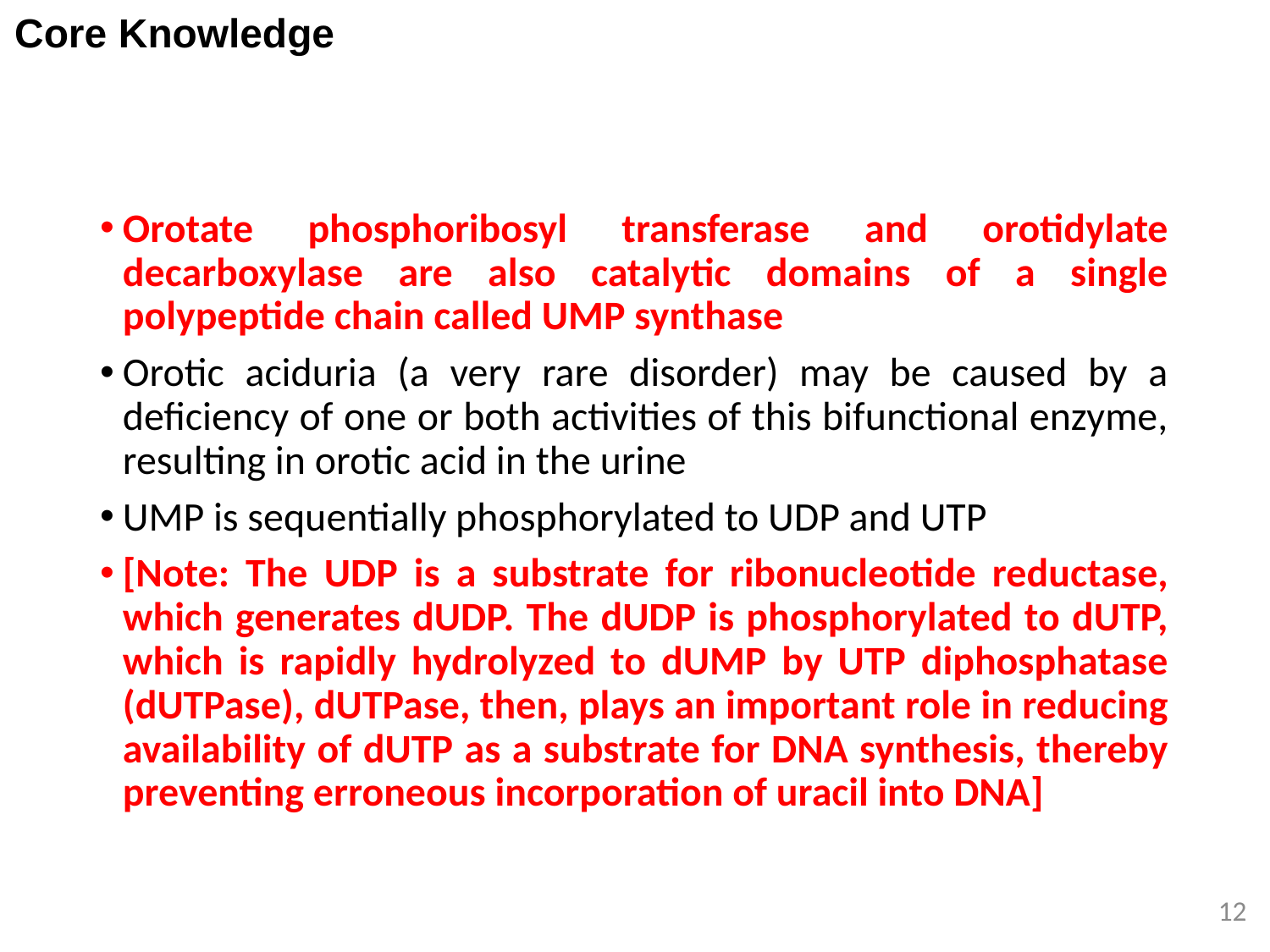

Core Knowledge
Orotate phosphoribosyl transferase and orotidylate decarboxylase are also catalytic domains of a single polypeptide chain called UMP synthase
Orotic aciduria (a very rare disorder) may be caused by a deficiency of one or both activities of this bifunctional enzyme, resulting in orotic acid in the urine
UMP is sequentially phosphorylated to UDP and UTP
[Note: The UDP is a substrate for ribonucleotide reductase, which generates dUDP. The dUDP is phosphorylated to dUTP, which is rapidly hydrolyzed to dUMP by UTP diphosphatase (dUTPase), dUTPase, then, plays an important role in reducing availability of dUTP as a substrate for DNA synthesis, thereby preventing erroneous incorporation of uracil into DNA]

12